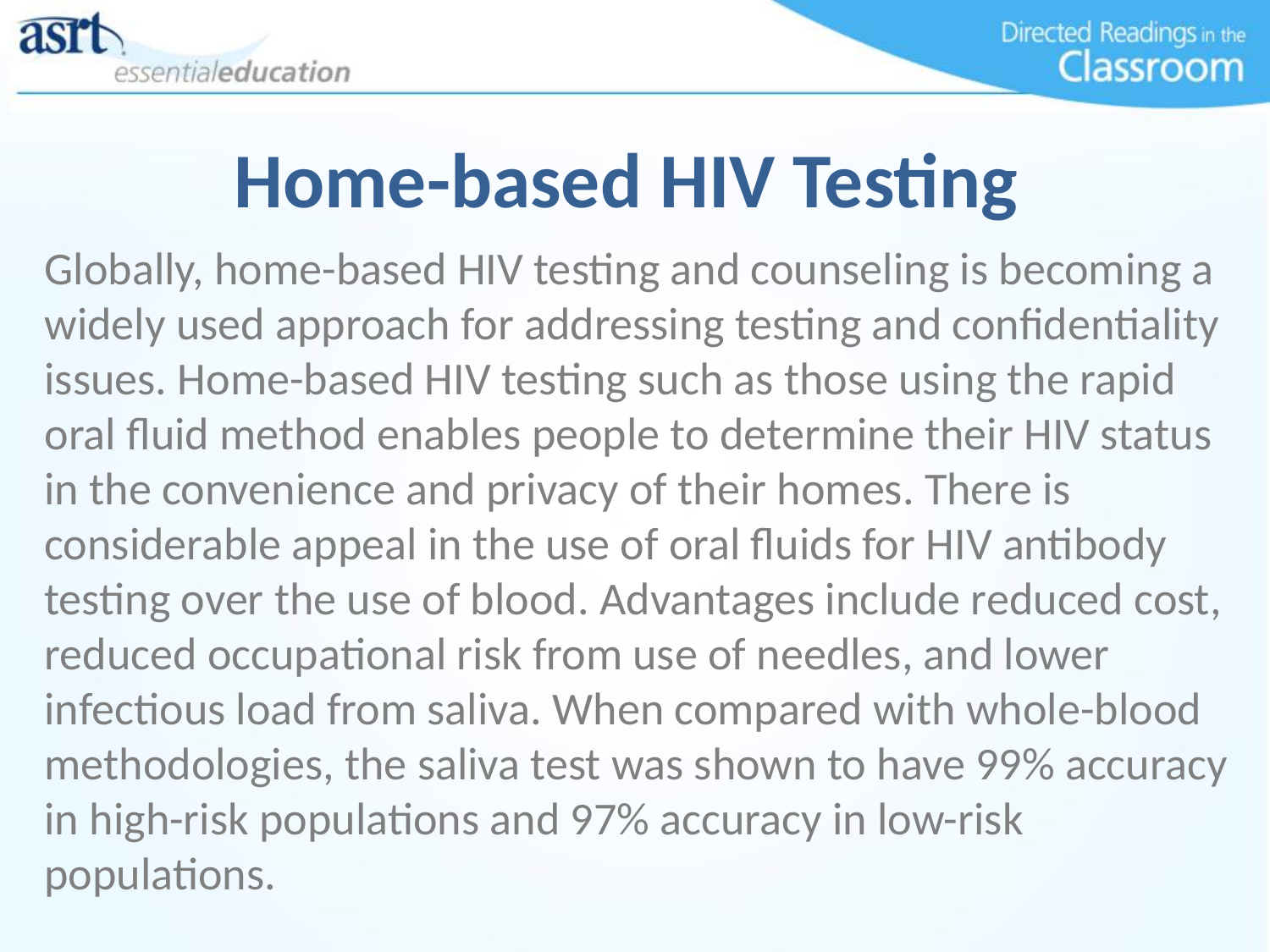

# Home-based HIV Testing
Globally, home-based HIV testing and counseling is becoming a widely used approach for addressing testing and confidentiality issues. Home-based HIV testing such as those using the rapid oral fluid method enables people to determine their HIV status in the convenience and privacy of their homes. There is considerable appeal in the use of oral fluids for HIV antibody testing over the use of blood. Advantages include reduced cost, reduced occupational risk from use of needles, and lower infectious load from saliva. When compared with whole-blood methodologies, the saliva test was shown to have 99% accuracy in high-risk populations and 97% accuracy in low-risk populations.